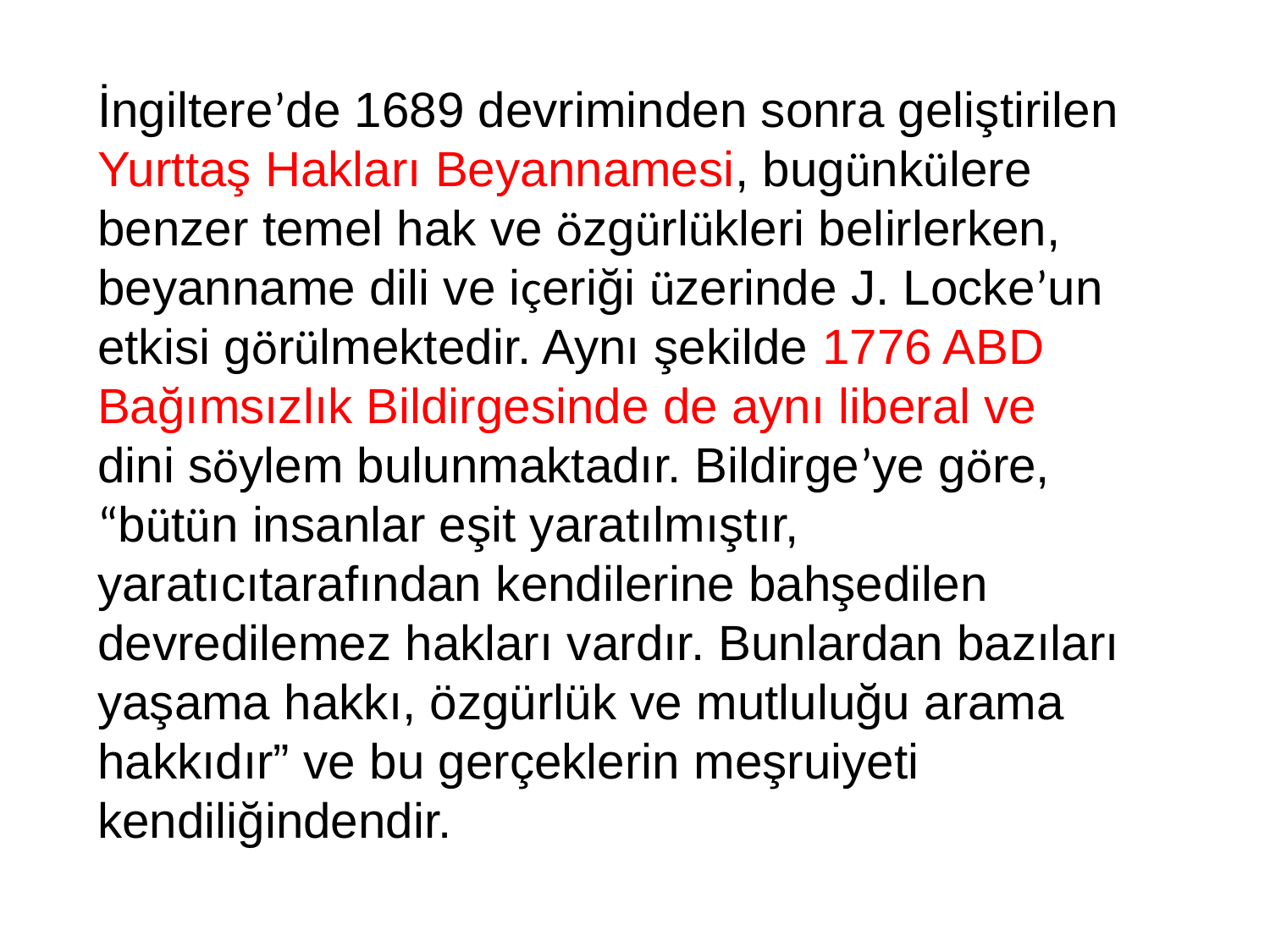

İngiltere’de 1689 devriminden sonra geliştirilen Yurttaş Hakları Beyannamesi, bugünkülere benzer temel hak ve özgürlükleri belirlerken, beyanname dili ve içeriği üzerinde J. Locke’un etkisi görülmektedir. Aynı şekilde 1776 ABD Bağımsızlık Bildirgesinde de aynı liberal ve
dini söylem bulunmaktadır. Bildirge’ye göre, “bütün insanlar eşit yaratılmıştır, yaratıcıtarafından kendilerine bahşedilen devredilemez hakları vardır. Bunlardan bazıları yaşama hakkı, özgürlük ve mutluluğu arama hakkıdır” ve bu gerçeklerin meşruiyeti kendiliğindendir.